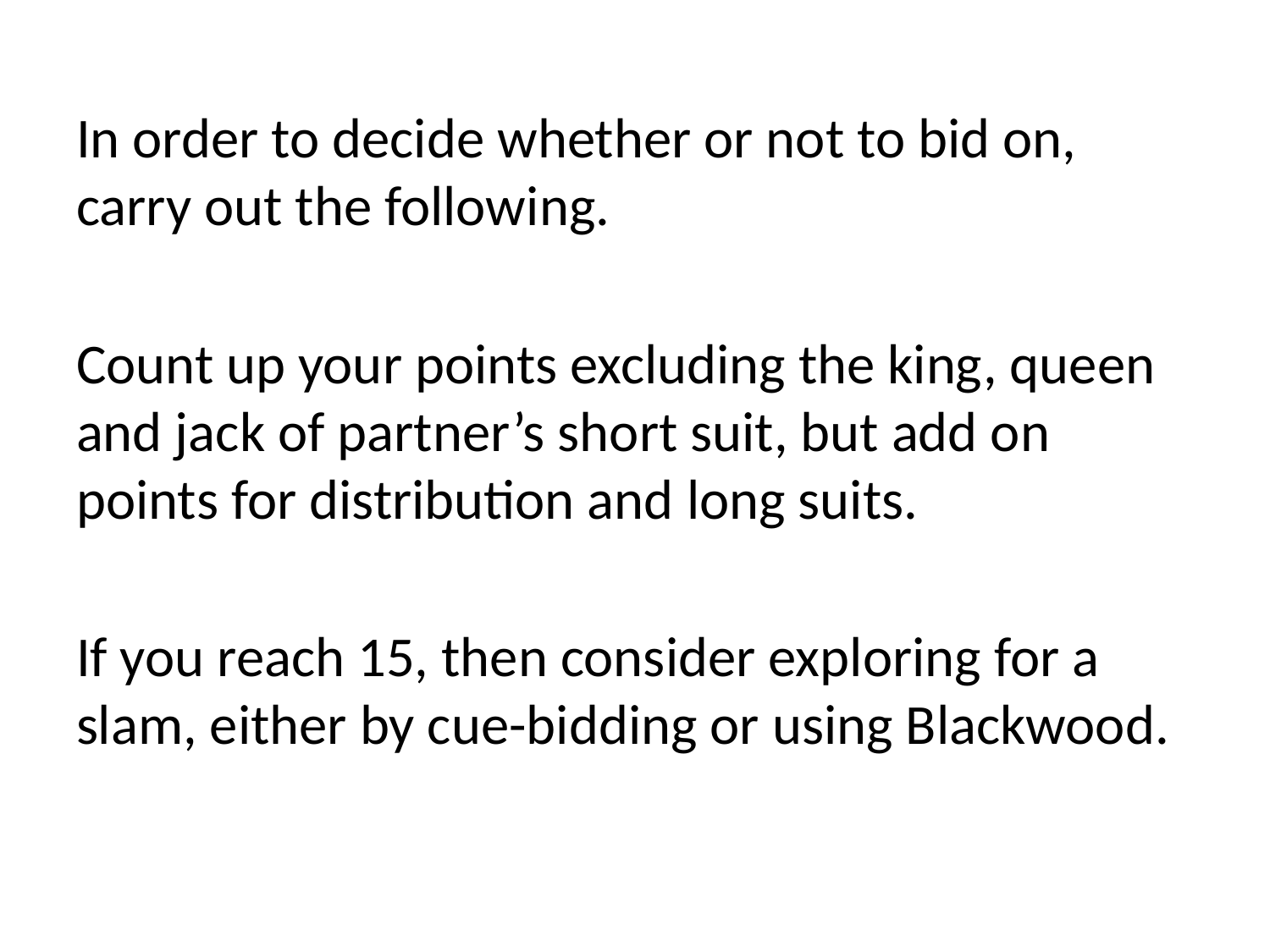

In order to decide whether or not to bid on, carry out the following.

Count up your points excluding the king, queen and jack of partner’s short suit, but add on points for distribution and long suits.

If you reach 15, then consider exploring for a slam, either by cue-bidding or using Blackwood.